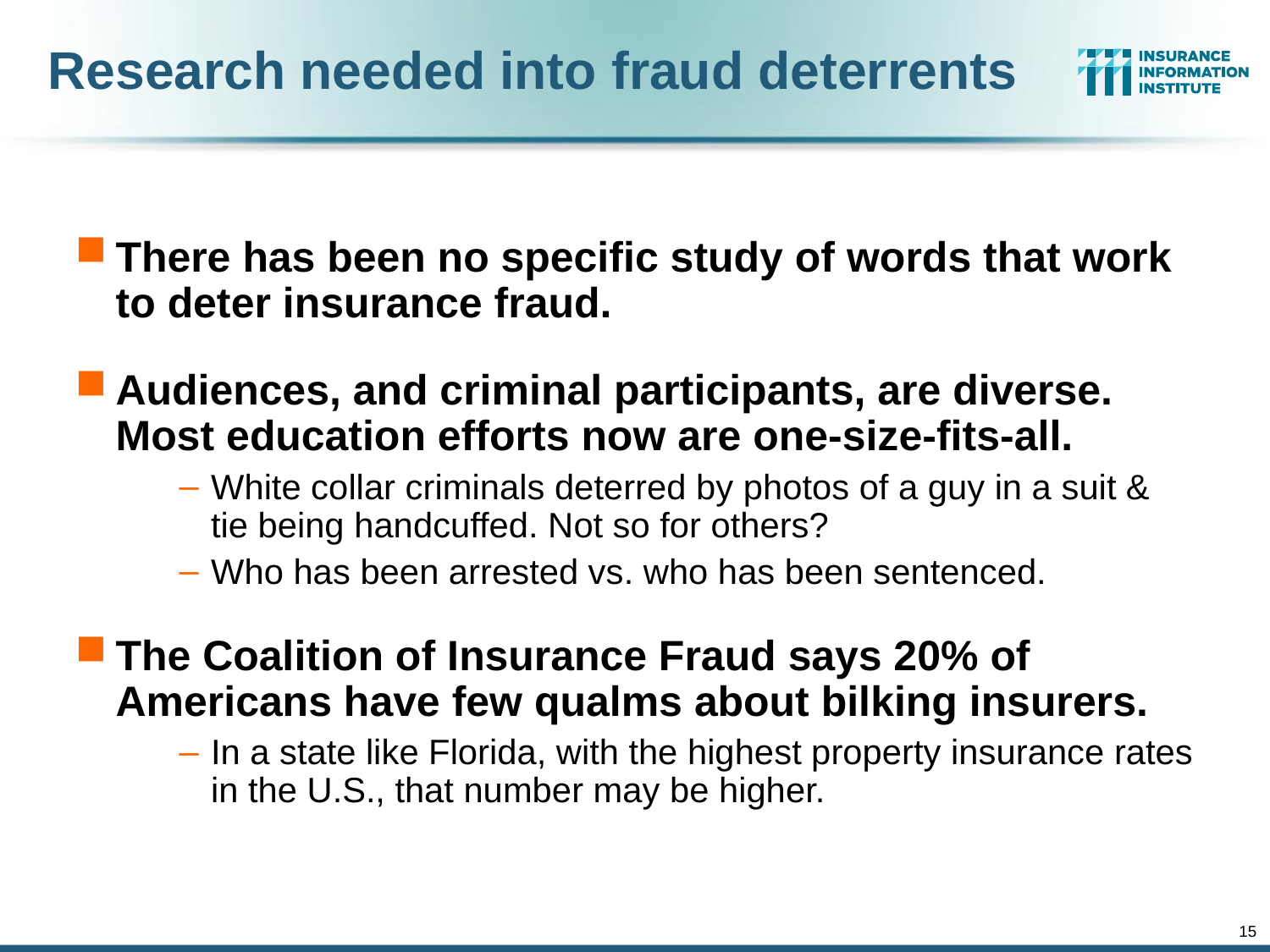

# Research needed into fraud deterrents
There has been no specific study of words that work to deter insurance fraud.
Audiences, and criminal participants, are diverse. Most education efforts now are one-size-fits-all.
White collar criminals deterred by photos of a guy in a suit & tie being handcuffed. Not so for others?
Who has been arrested vs. who has been sentenced.
The Coalition of Insurance Fraud says 20% of Americans have few qualms about bilking insurers.
In a state like Florida, with the highest property insurance rates in the U.S., that number may be higher.
15
12/01/09 - 9pm